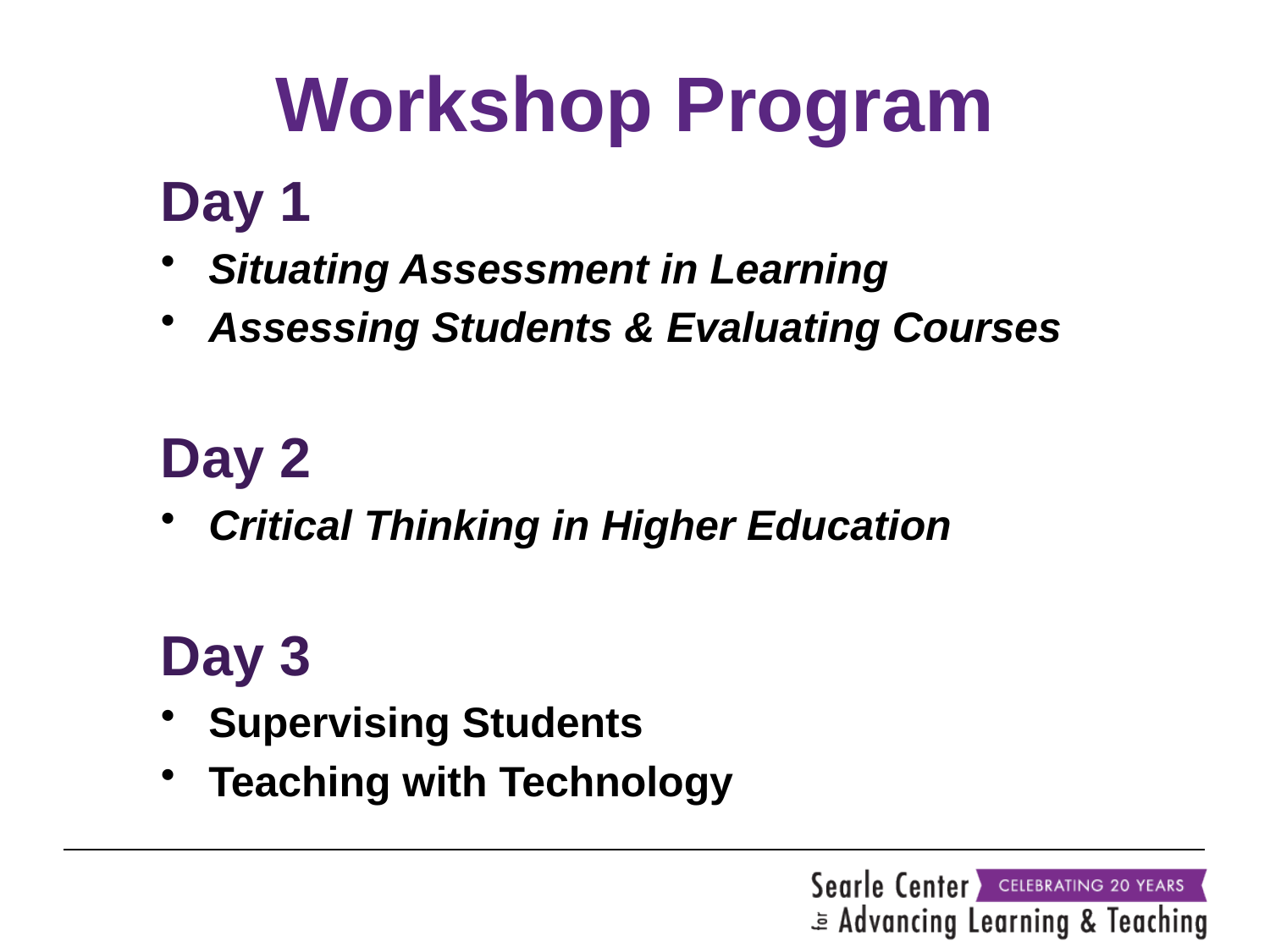

# Workshop Program
Day 1
Situating Assessment in Learning
Assessing Students & Evaluating Courses

Day 2
Critical Thinking in Higher Education

Day 3
Supervising Students
Teaching with Technology